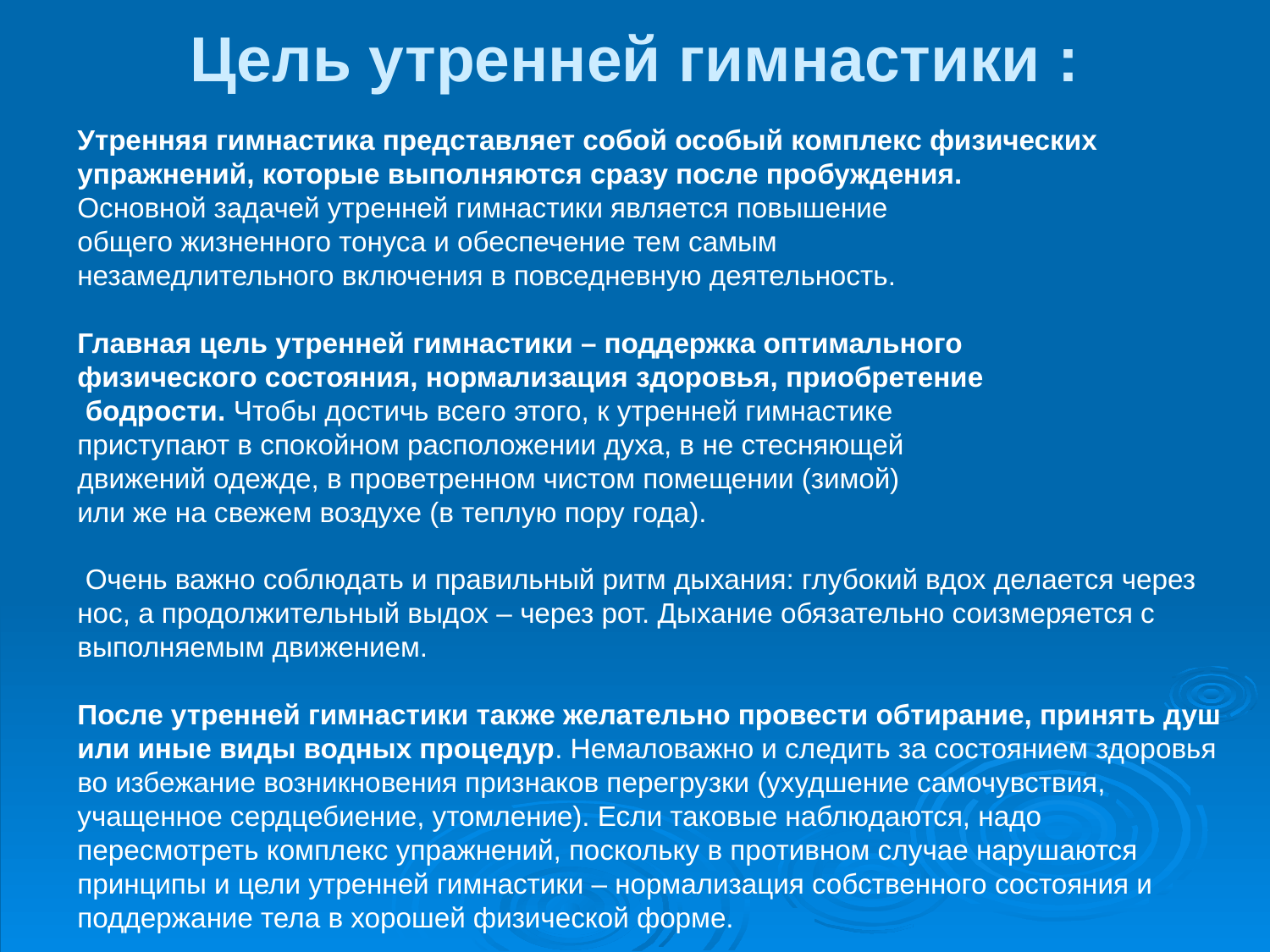

# Цель утренней гимнастики :
Утренняя гимнастика представляет собой особый комплекс физических упражнений, которые выполняются сразу после пробуждения.
Основной задачей утренней гимнастики является повышение
общего жизненного тонуса и обеспечение тем самым
незамедлительного включения в повседневную деятельность.

Главная цель утренней гимнастики – поддержка оптимального
физического состояния, нормализация здоровья, приобретение
 бодрости. Чтобы достичь всего этого, к утренней гимнастике
приступают в спокойном расположении духа, в не стесняющей
движений одежде, в проветренном чистом помещении (зимой)
или же на свежем воздухе (в теплую пору года).

 Очень важно соблюдать и правильный ритм дыхания: глубокий вдох делается через нос, а продолжительный выдох – через рот. Дыхание обязательно соизмеряется с выполняемым движением.

После утренней гимнастики также желательно провести обтирание, принять душ или иные виды водных процедур. Немаловажно и следить за состоянием здоровья во избежание возникновения признаков перегрузки (ухудшение самочувствия, учащенное сердцебиение, утомление). Если таковые наблюдаются, надо пересмотреть комплекс упражнений, поскольку в противном случае нарушаются принципы и цели утренней гимнастики – нормализация собственного состояния и поддержание тела в хорошей физической форме.